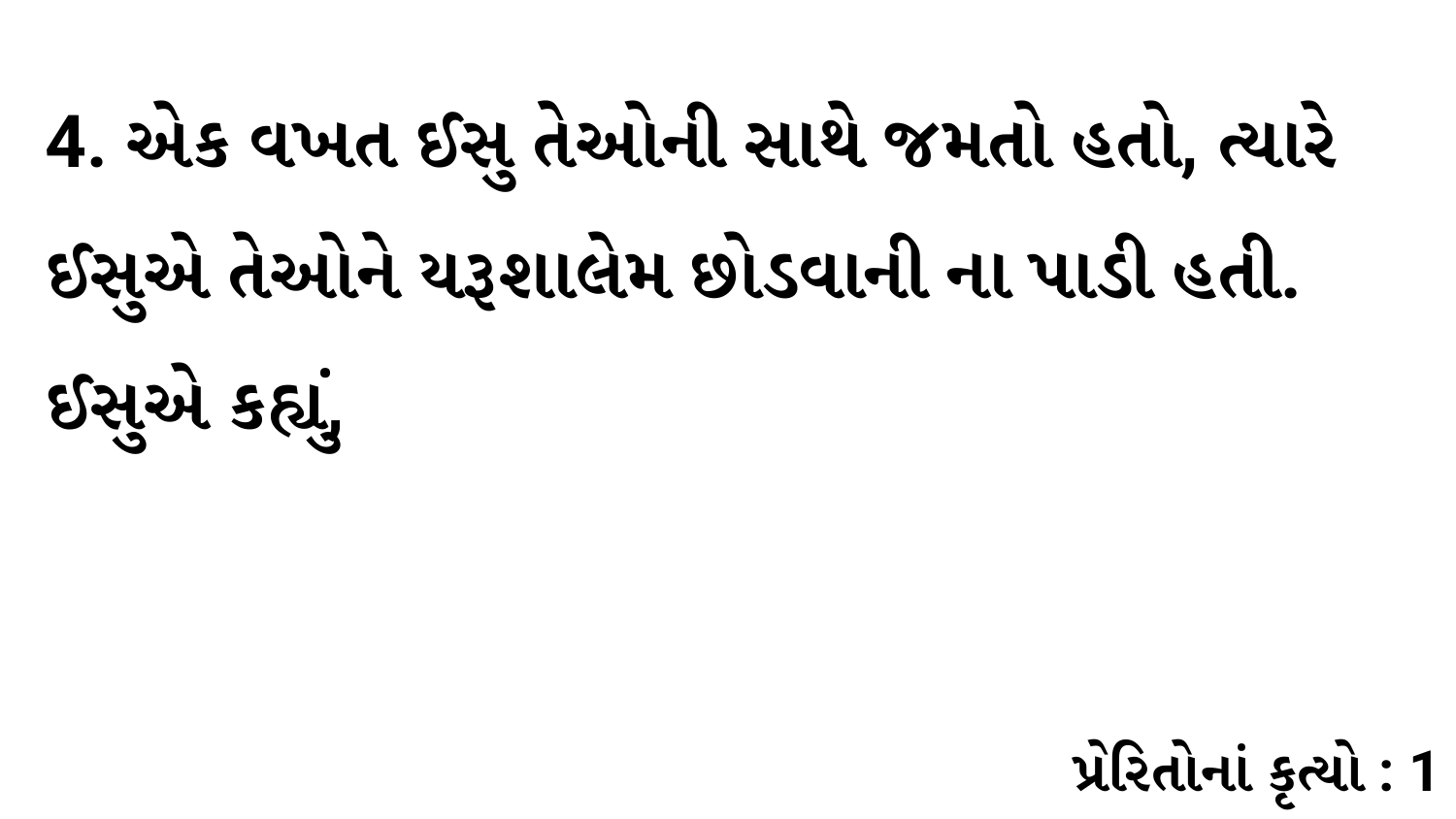

4. એક વખત ઈસુ તેઓની સાથે જમતો હતો, ત્યારે ઈસુએ તેઓને યરૂશાલેમ છોડવાની ના પાડી હતી. ઈસુએ કહ્યું,
પ્રેરિતોનાં કૃત્યો : 1